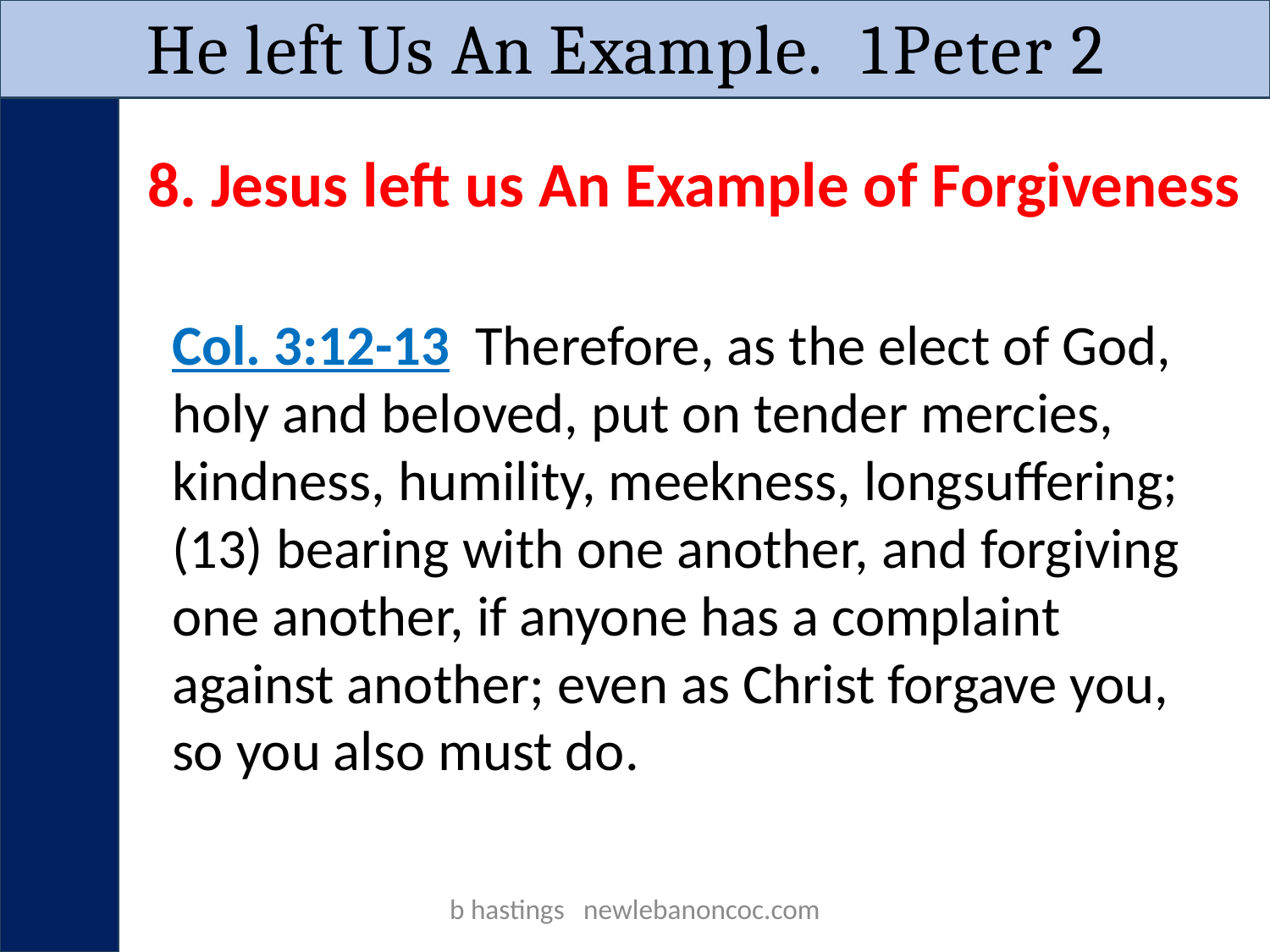

He left Us An Example.  1Peter 2
8. Jesus left us An Example of Forgiveness

Col. 3:12-13  Therefore, as the elect of God, holy and beloved, put on tender mercies, kindness, humility, meekness, longsuffering;
(13) bearing with one another, and forgiving one another, if anyone has a complaint against another; even as Christ forgave you, so you also must do.

b hastings   newlebanoncoc.com